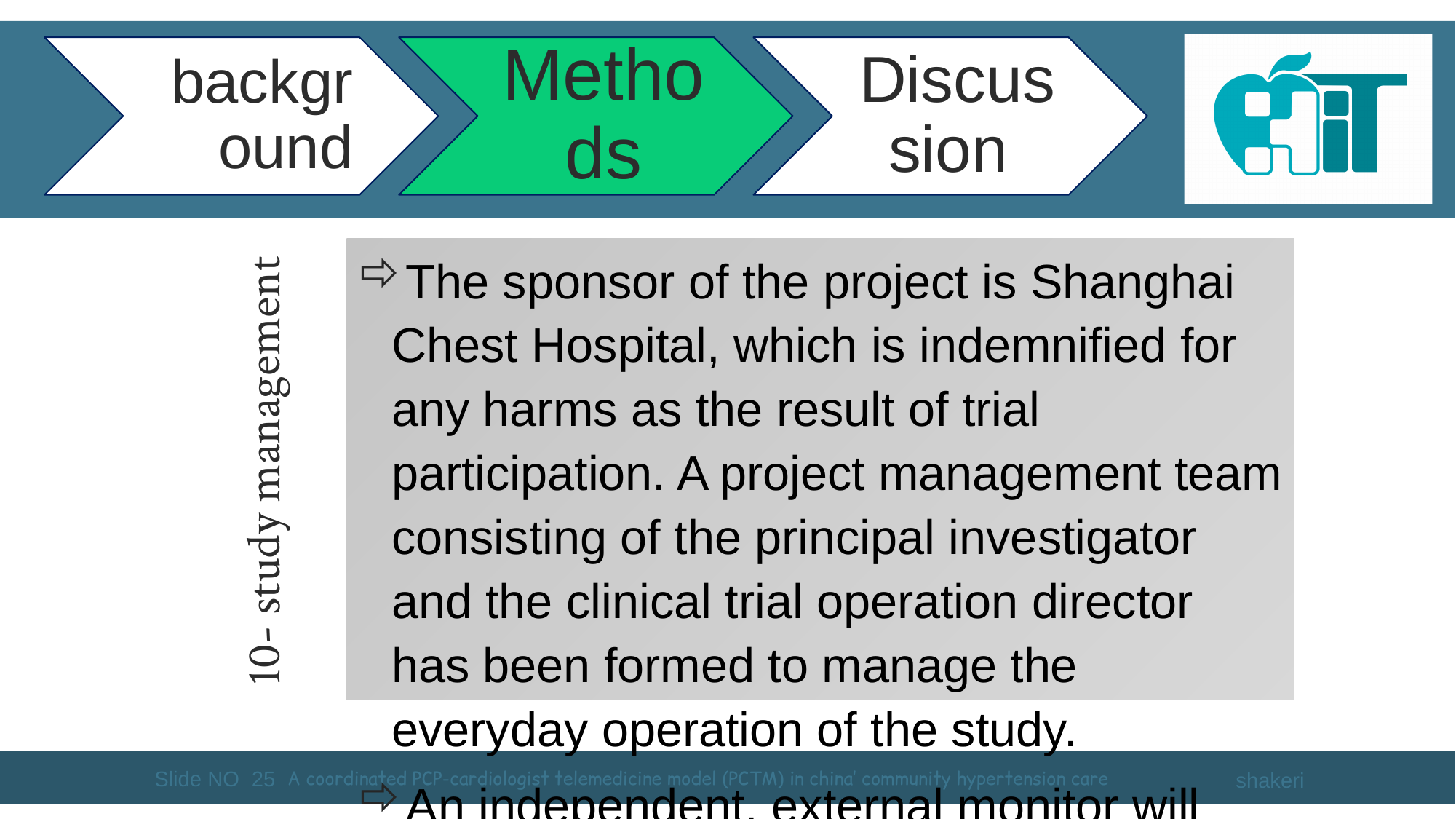

background
Methods
Discussion
#
The sponsor of the project is Shanghai Chest Hospital, which is indemnified for any harms as the result of trial participation. A project management team consisting of the principal investigator and the clinical trial operation director has been formed to manage the everyday operation of the study.
An independent, external monitor will carry out onsite monitoring.
10- study management
Slide NO  25
A coordinated PCP-cardiologist telemedicine model (PCTM) in china’ community hypertension care
shakeri